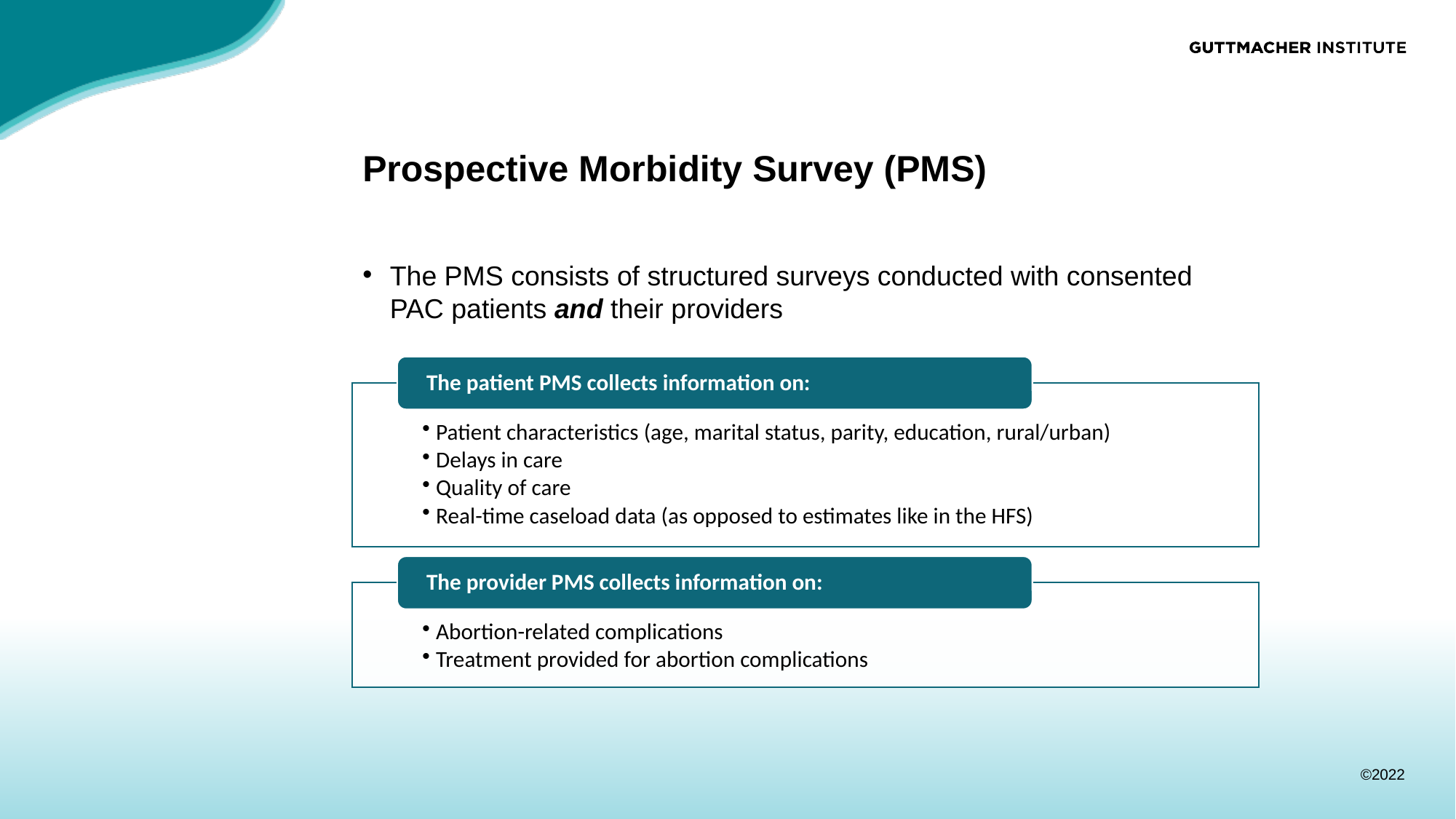

# Prospective Morbidity Survey (PMS)
The PMS consists of structured surveys conducted with consented PAC patients and their providers
Patient characteristics (age, marital status, parity, education, rural/urban)
Delays in care
Quality of care
Real-time caseload data (as opposed to estimates like in the HFS)
The patient PMS collects information on:
Abortion-related complications
Treatment provided for abortion complications
The provider PMS collects information on: